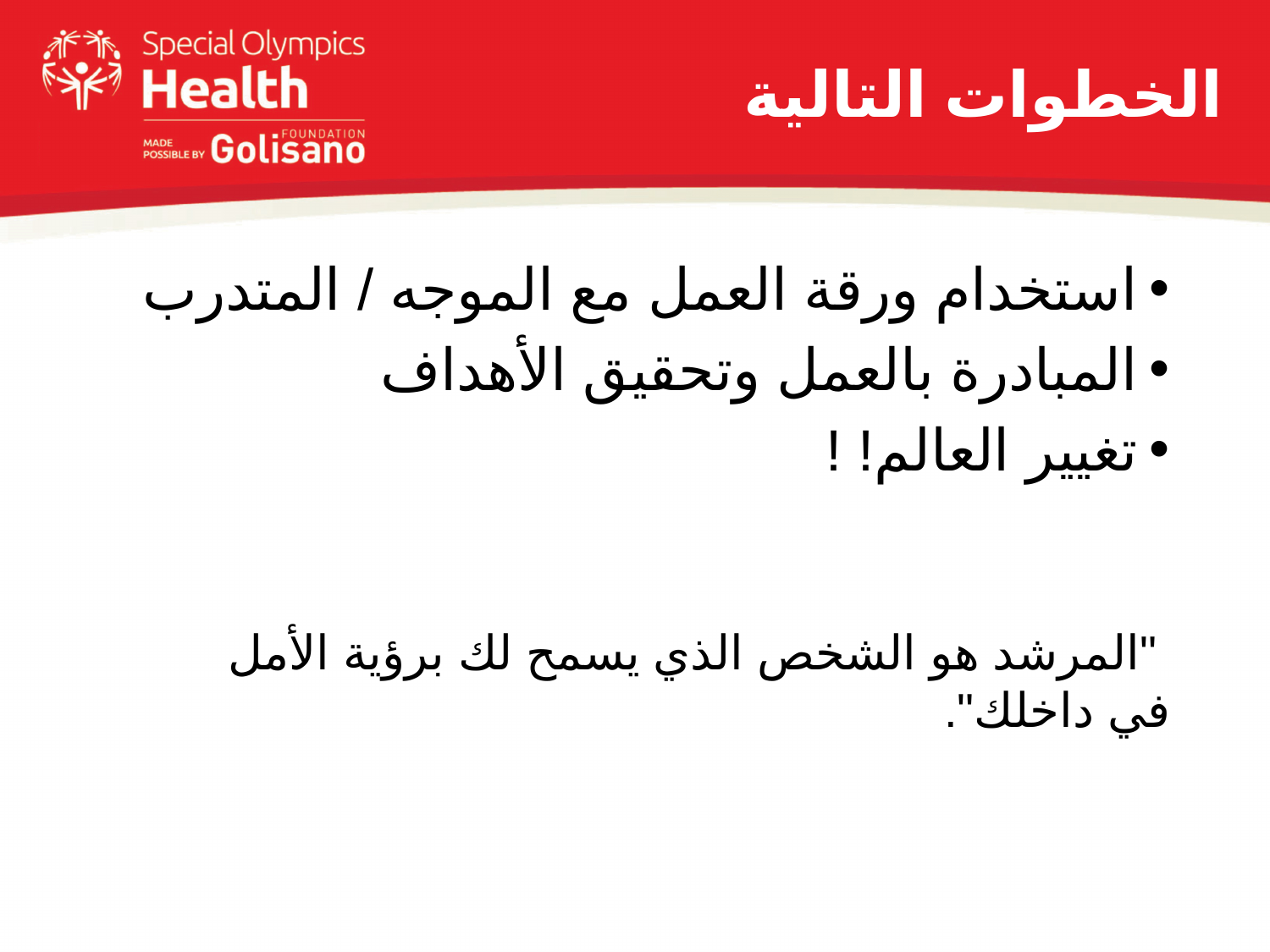

# الخطوات التالية
استخدام ورقة العمل مع الموجه / المتدرب
المبادرة بالعمل وتحقيق الأهداف
تغيير العالم! !
 "المرشد هو الشخص الذي يسمح لك برؤية الأمل في داخلك".